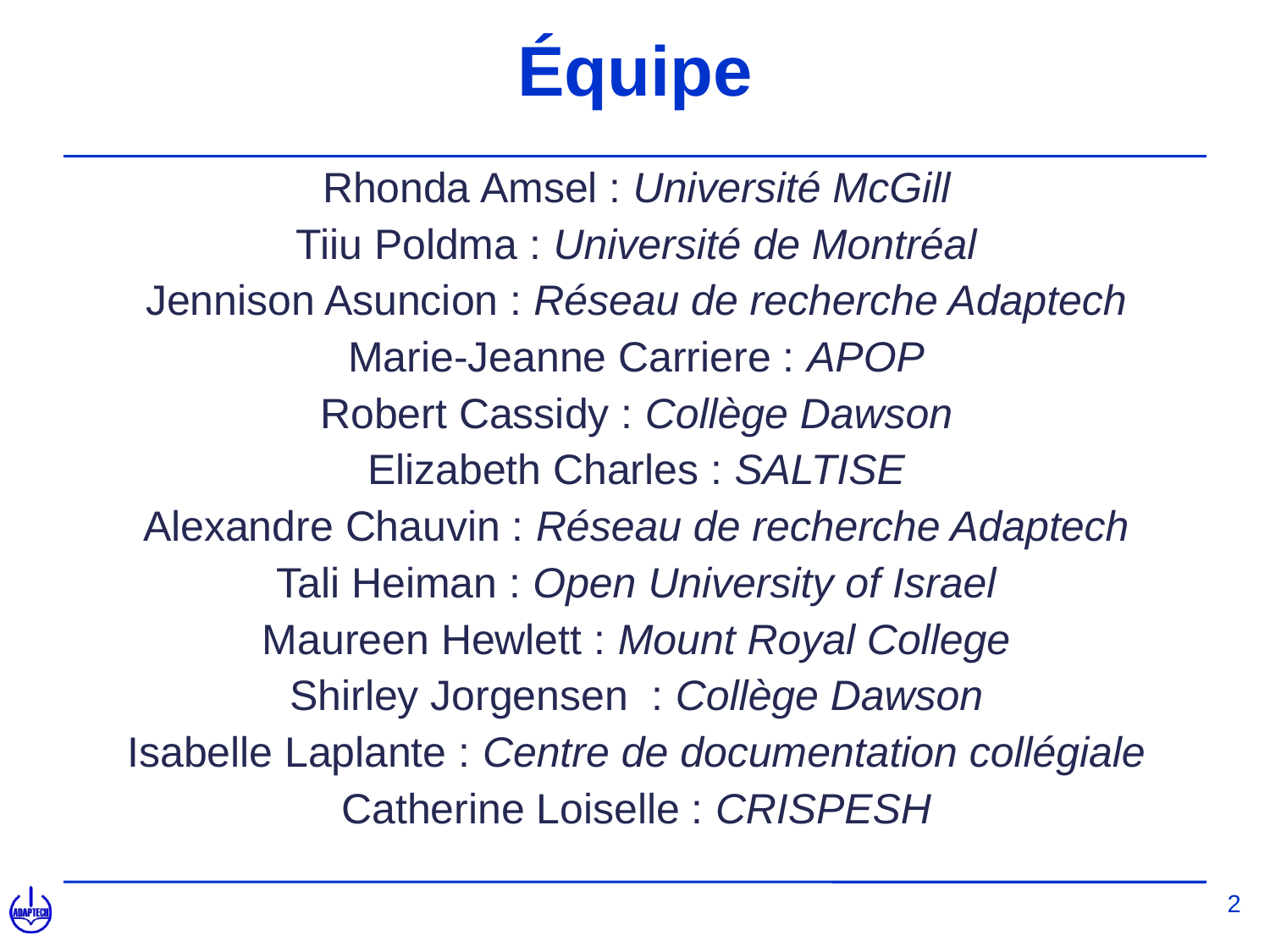

# Équipe
Rhonda Amsel : Université McGill
Tiiu Poldma : Université de Montréal
Jennison Asuncion : Réseau de recherche Adaptech
Marie-Jeanne Carriere : APOP
Robert Cassidy : Collège Dawson
Elizabeth Charles : SALTISE
Alexandre Chauvin : Réseau de recherche Adaptech
Tali Heiman : Open University of Israel
Maureen Hewlett : Mount Royal College
Shirley Jorgensen  : Collège Dawson
Isabelle Laplante : Centre de documentation collégiale
Catherine Loiselle : CRISPESH

2